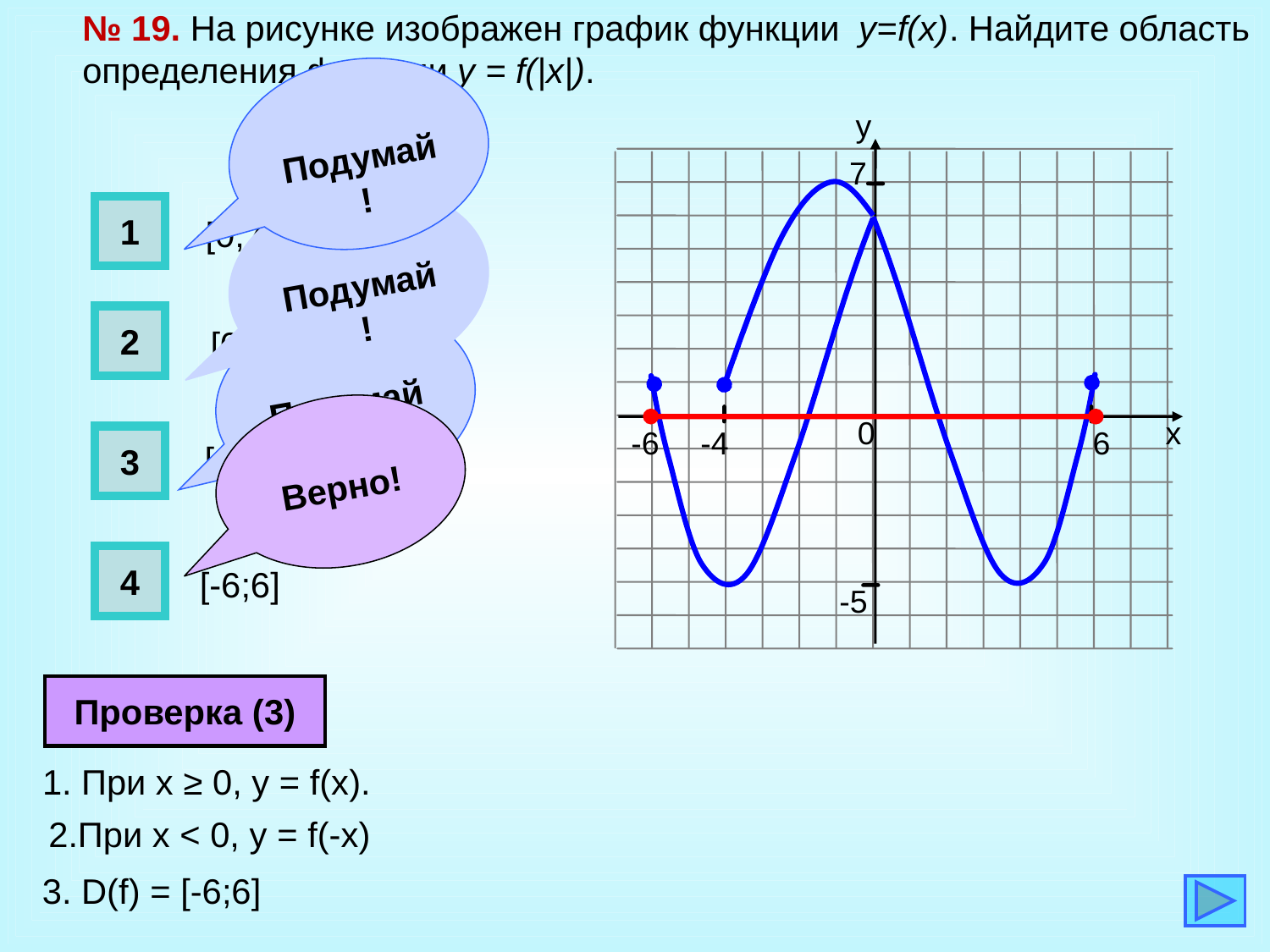

№ 19. На рисунке изображен график функции  y=f(x). Найдите область определения функции y = f(|x|).

Подумай!
y

0
х

7

Подумай!
1
[0;7]

2

Подумай!
[0;6]

Верно!

-6

-4
6
3
[1;7]
4
[-6;6]
-5

Проверка (3)
1. При х ≥ 0, y = f(x).
2.При х < 0, y = f(-x)
3. D(f) = [-6;6]